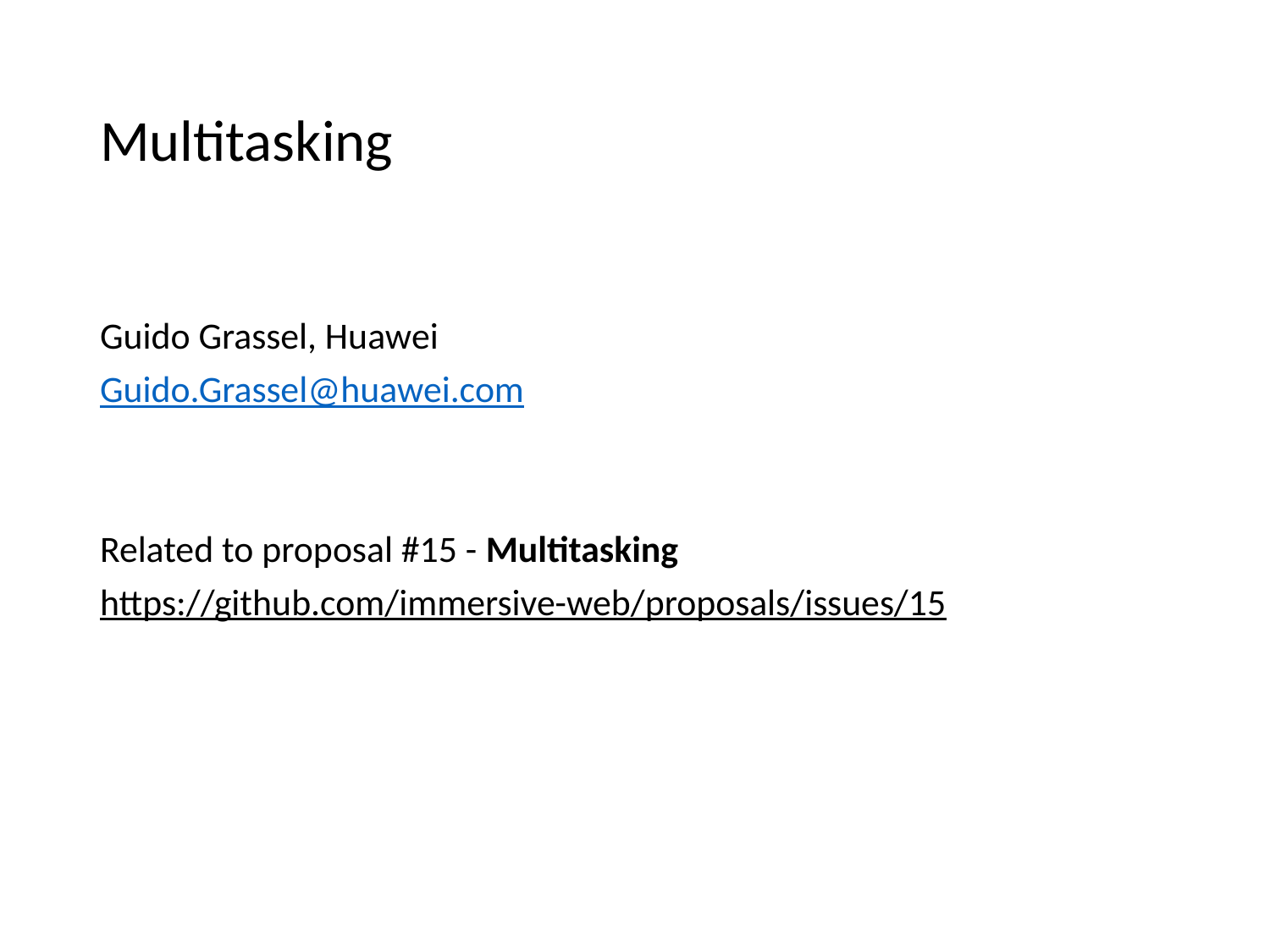

# Multitasking

Guido Grassel, Huawei
Guido.Grassel@huawei.com

Related to proposal #15 - Multitasking
https://github.com/immersive-web/proposals/issues/15